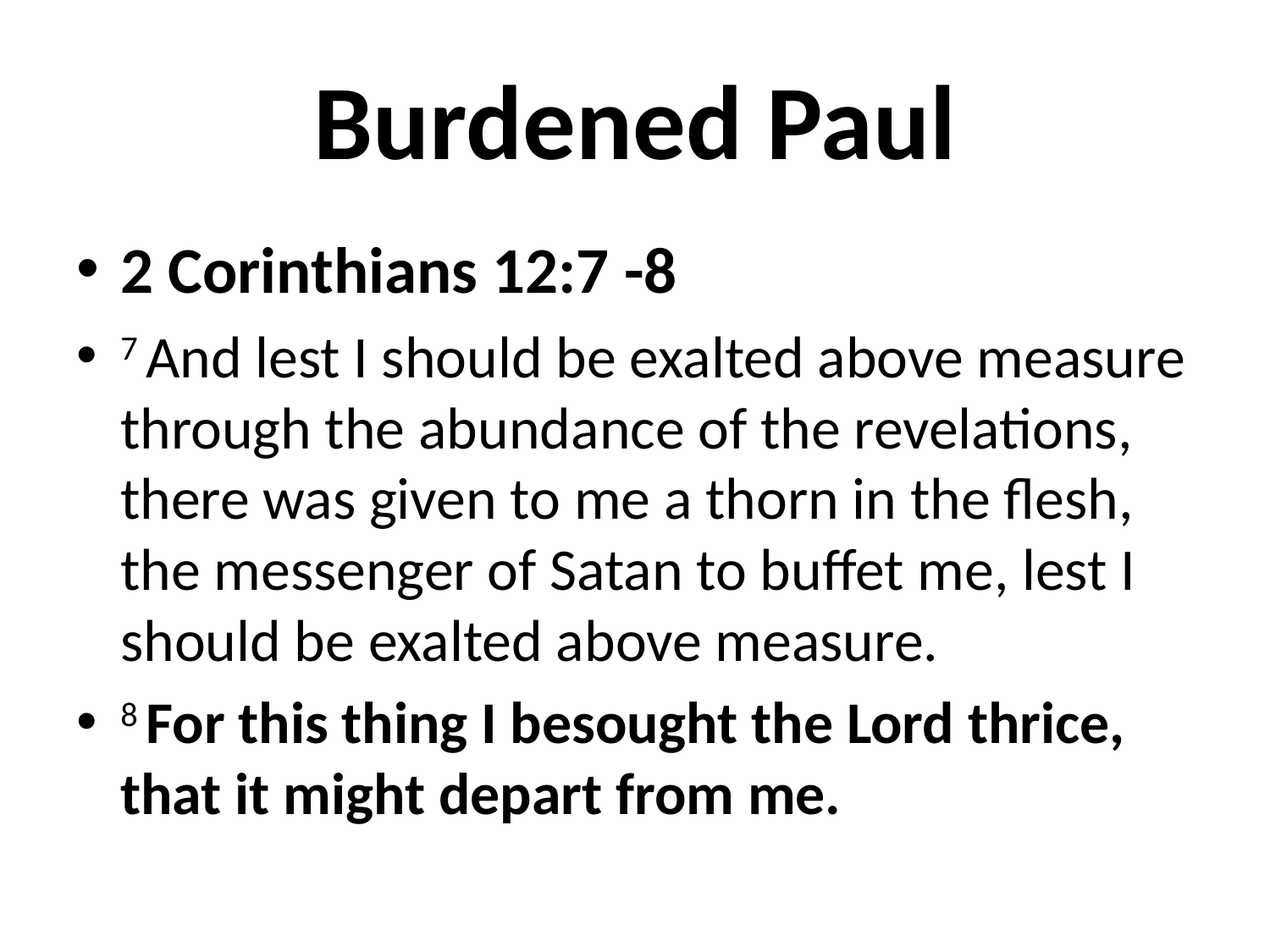

# Burdened Paul
2 Corinthians 12:7 -8
7 And lest I should be exalted above measure through the abundance of the revelations, there was given to me a thorn in the flesh, the messenger of Satan to buffet me, lest I should be exalted above measure.
8 For this thing I besought the Lord thrice, that it might depart from me.